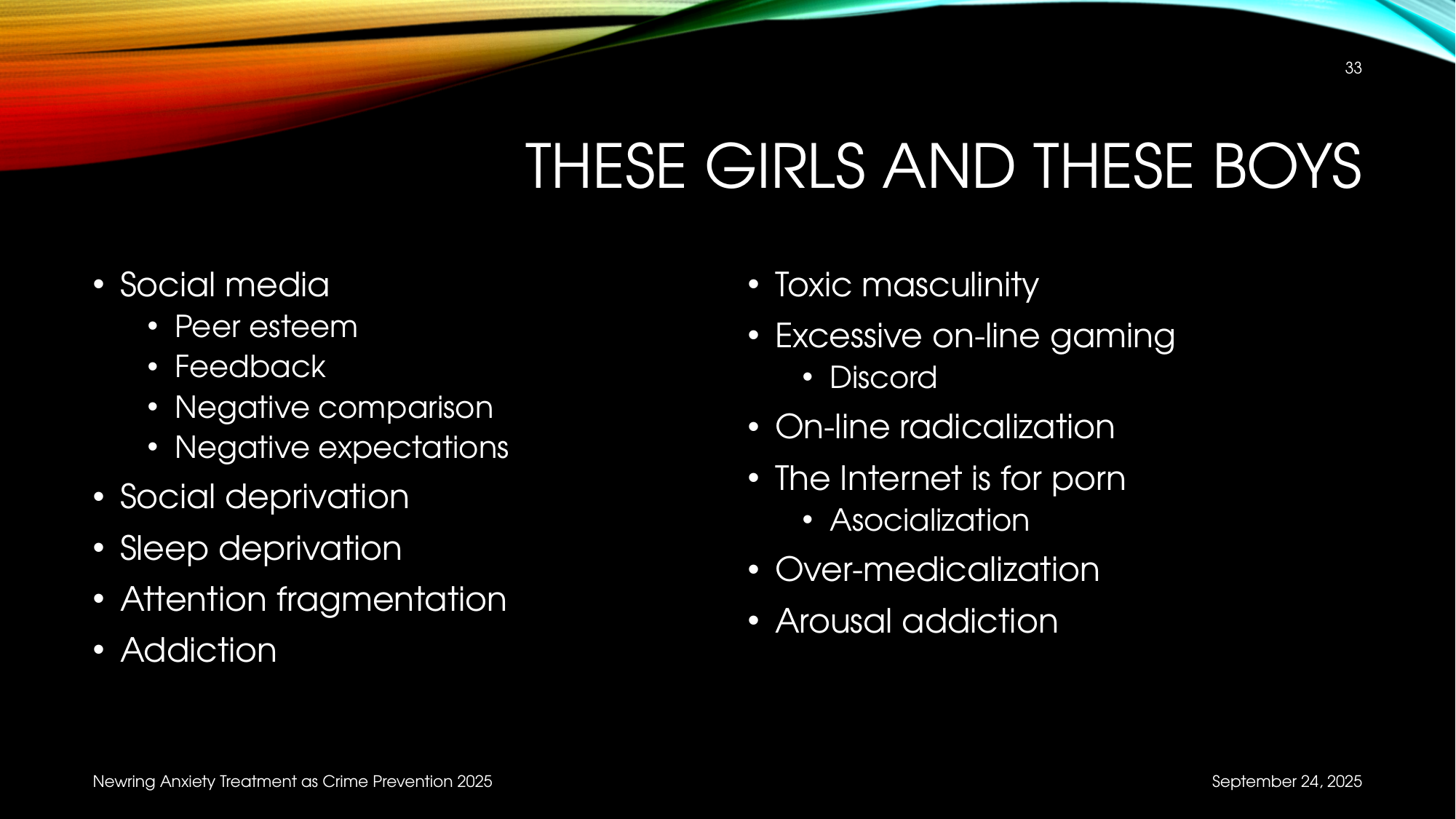

33
# These girls and these boys
Social media
Peer esteem
Feedback
Negative comparison
Negative expectations
Social deprivation
Sleep deprivation
Attention fragmentation
Addiction

Toxic masculinity
Excessive on-line gaming
Discord
On-line radicalization
The Internet is for porn
Asocialization
Over-medicalization
Arousal addiction

Newring Anxiety Treatment as Crime Prevention 2025
September 24, 2025